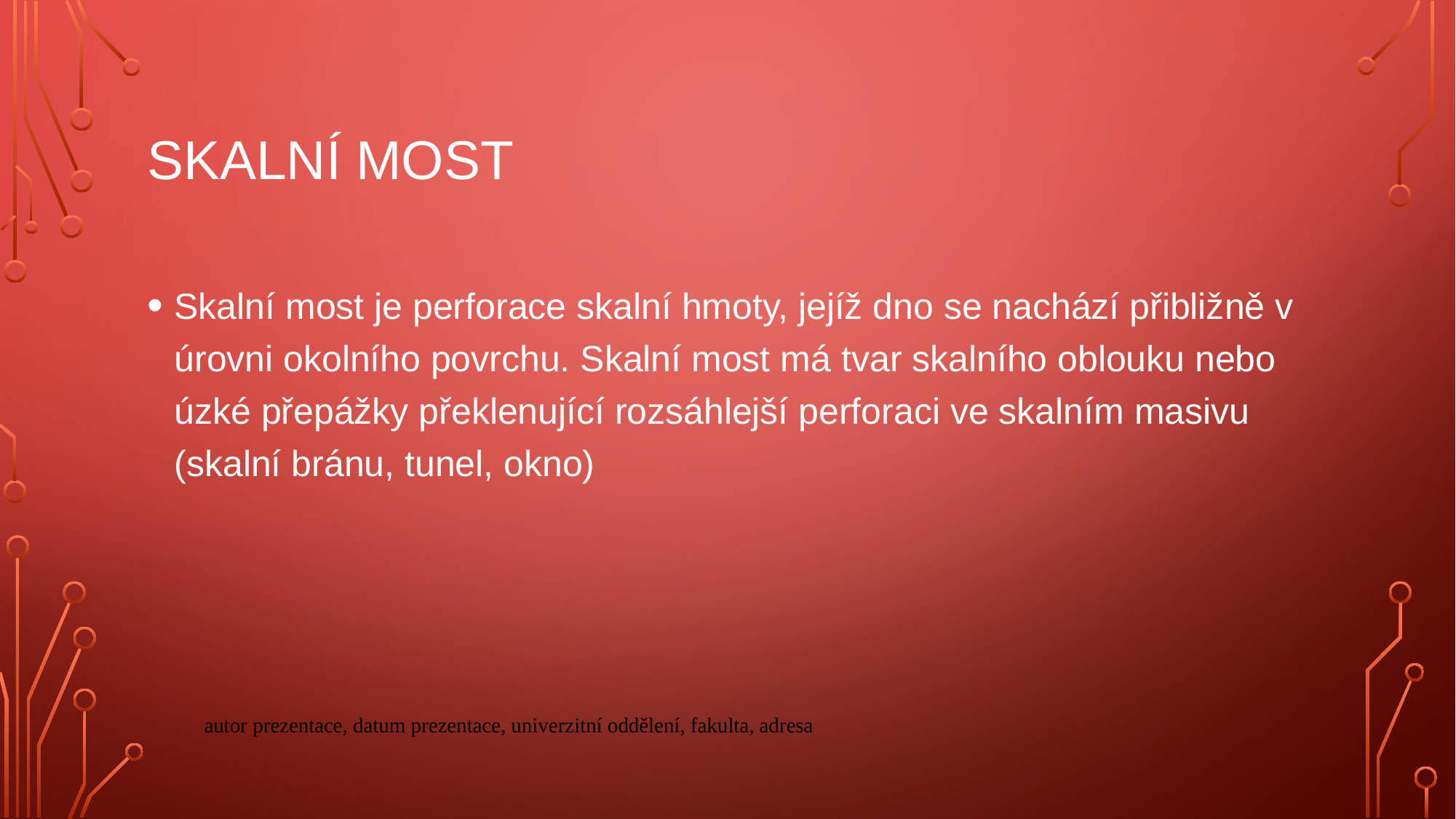

# Skalní most
Skalní most je perforace skalní hmoty, jejíž dno se nachází přibližně v úrovni okolního povrchu. Skalní most má tvar skalního oblouku nebo úzké přepážky překlenující rozsáhlejší perforaci ve skalním masivu (skalní bránu, tunel, okno)
autor prezentace, datum prezentace, univerzitní oddělení, fakulta, adresa